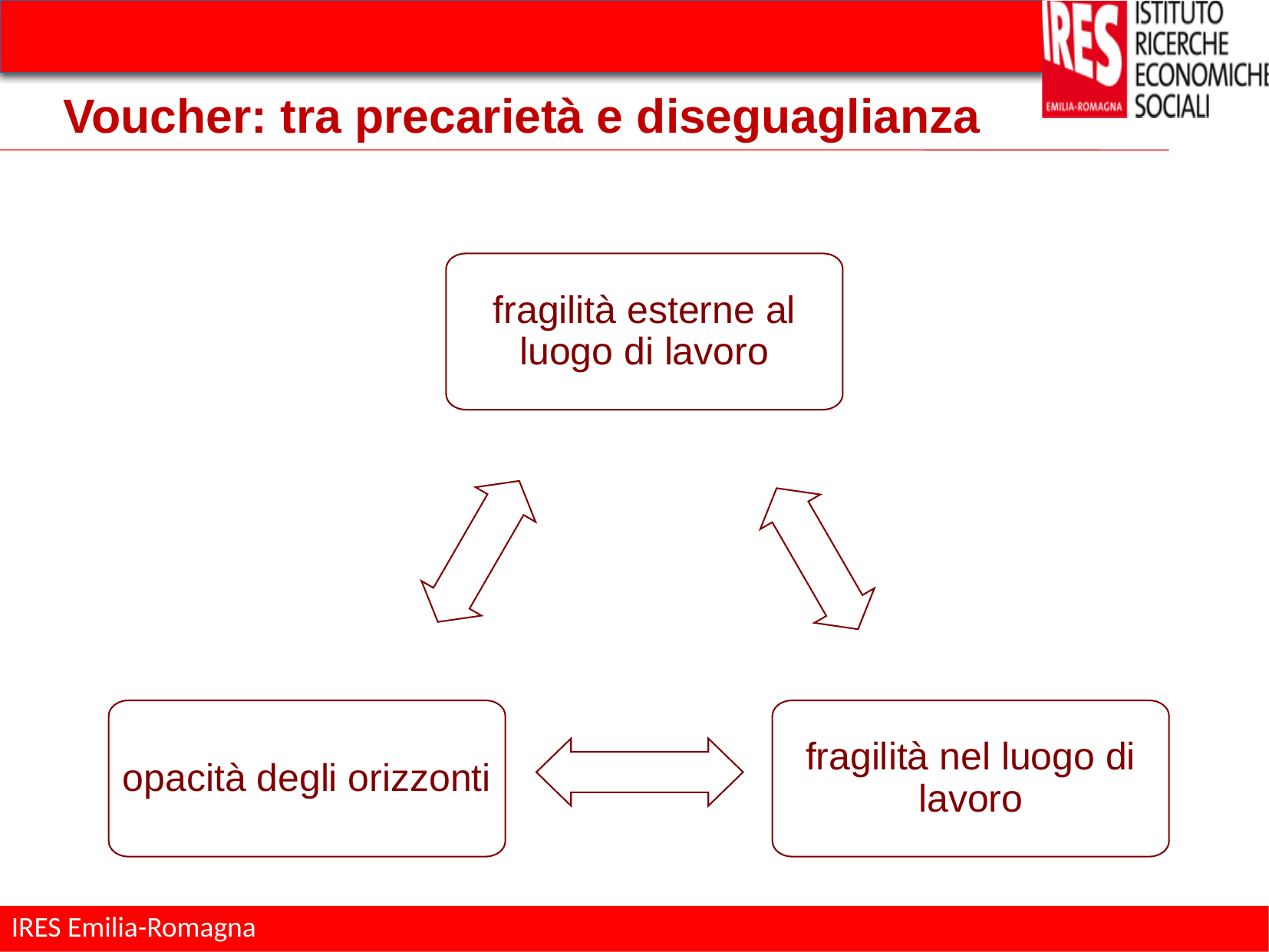

# Voucher: tra precarietà e diseguaglianza
fragilità esterne al luogo di lavoro

opacità degli orizzonti
fragilità nel luogo di lavoro